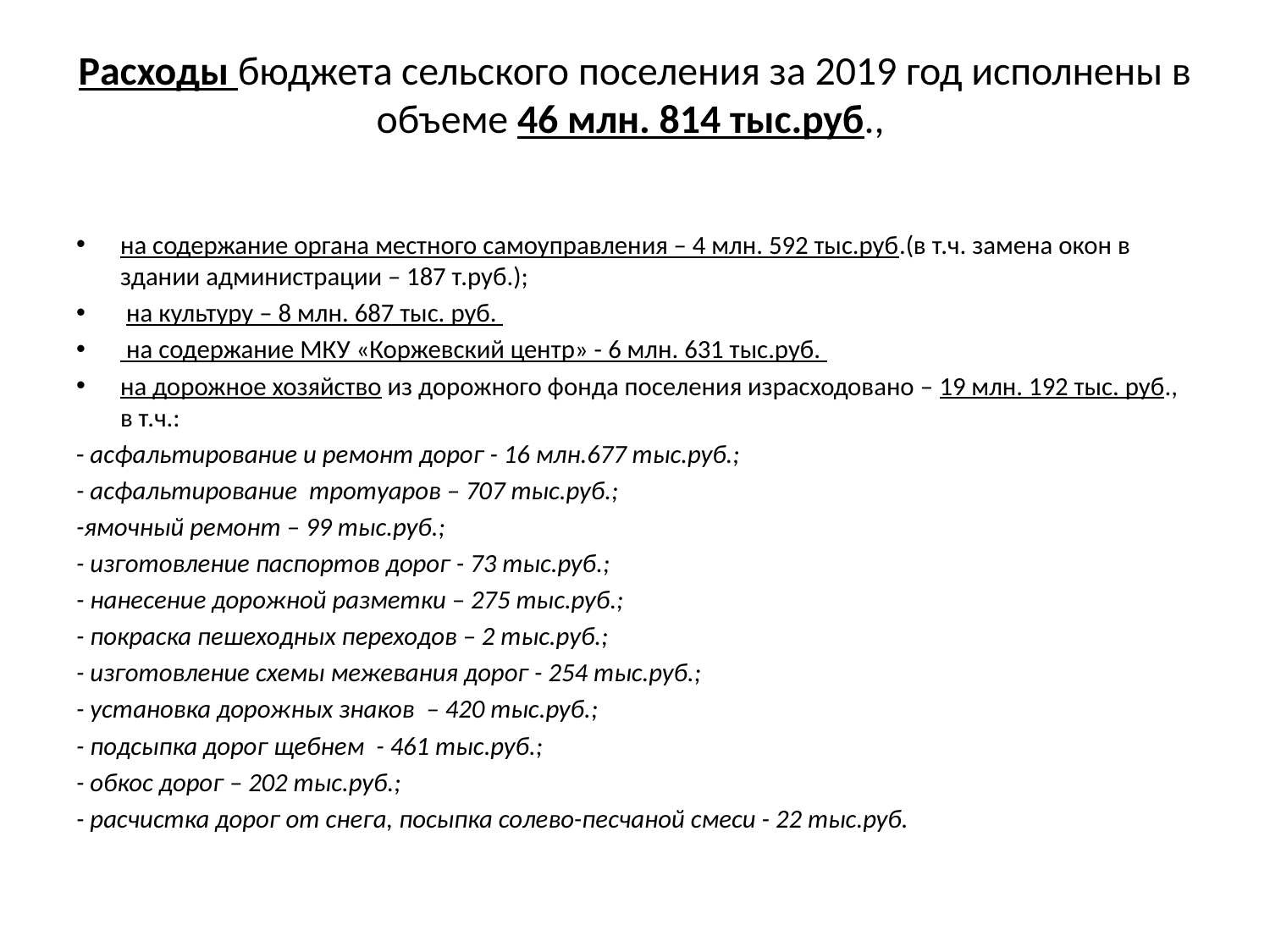

# Расходы бюджета сельского поселения за 2019 год исполнены в объеме 46 млн. 814 тыс.руб.,
на содержание органа местного самоуправления – 4 млн. 592 тыс.руб.(в т.ч. замена окон в здании администрации – 187 т.руб.);
 на культуру – 8 млн. 687 тыс. руб.
 на содержание МКУ «Коржевский центр» - 6 млн. 631 тыс.руб.
на дорожное хозяйство из дорожного фонда поселения израсходовано – 19 млн. 192 тыс. руб., в т.ч.:
- асфальтирование и ремонт дорог - 16 млн.677 тыс.руб.;
- асфальтирование  тротуаров – 707 тыс.руб.;
-ямочный ремонт – 99 тыс.руб.;
- изготовление паспортов дорог - 73 тыс.руб.;
- нанесение дорожной разметки – 275 тыс.руб.;
- покраска пешеходных переходов – 2 тыс.руб.;
- изготовление схемы межевания дорог - 254 тыс.руб.;
- установка дорожных знаков  – 420 тыс.руб.;
- подсыпка дорог щебнем  - 461 тыс.руб.;
- обкос дорог – 202 тыс.руб.;
- расчистка дорог от снега, посыпка солево-песчаной смеси - 22 тыс.руб.